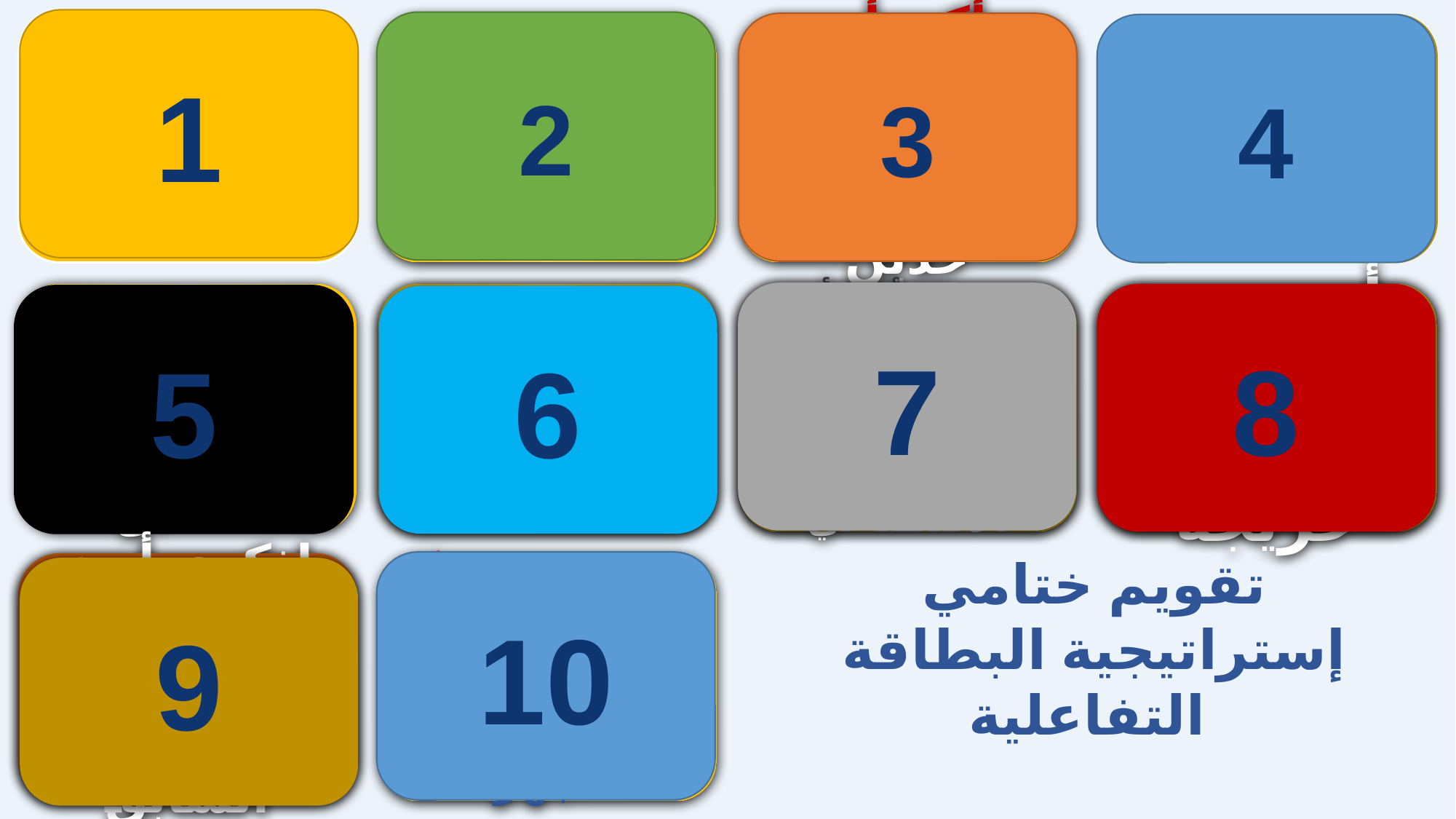

1
2
3
المرحلة التي يتم فيها استخدام أحد برامج تطوير التطبيقات هي:
مبروووك
أكيد أم مستحيل
التطبيقات سلاح ذو حدين
4
اطرحي على زميلاتك سؤال عن الدرس
7
اقترحي فكرة لتطوير تطبيق ساعات التطوع السابق
لو كنتي مصممة تطبيقات من  هي الفئة التي تتمنين صنع تطبيق يخدمها
حقيقة أم رأي
يمكن إنشاء تطبيقات ذكيةبمساعدة الذكاء الأصطناعي
8
أبتسمي فأنتي هذا العام خريجة
5
6
10
اذكري أبرز معلومة تتذكرينها من الدرس السابق
صيغي سؤالاً
للجواب التالي
هي المسؤولة عن إدارة الأجهزة
9
تقويم ختامي
إستراتيجية البطاقة التفاعلية